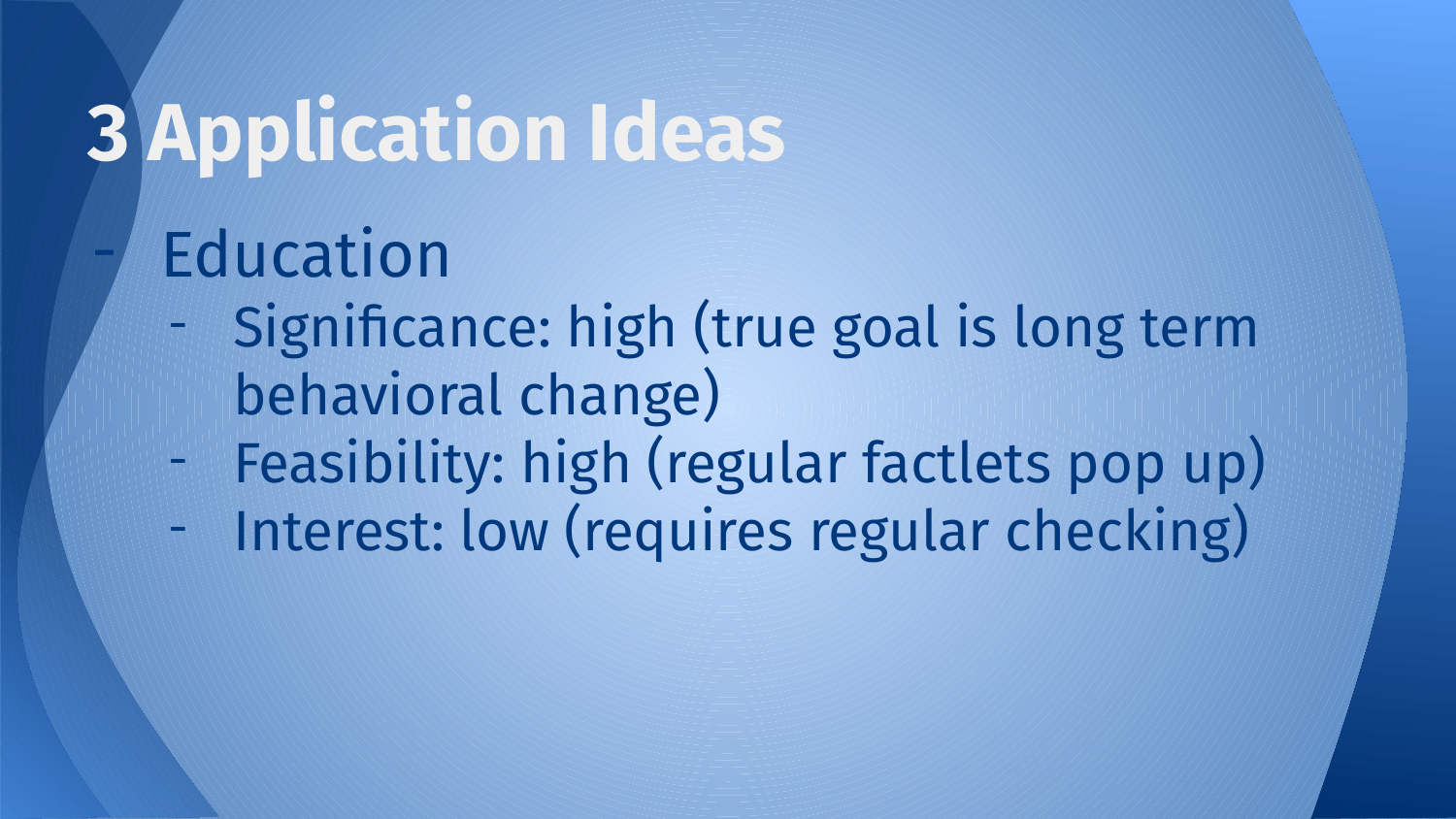

# 3 Application Ideas
Education
Significance: high (true goal is long term behavioral change)
Feasibility: high (regular factlets pop up)
Interest: low (requires regular checking)